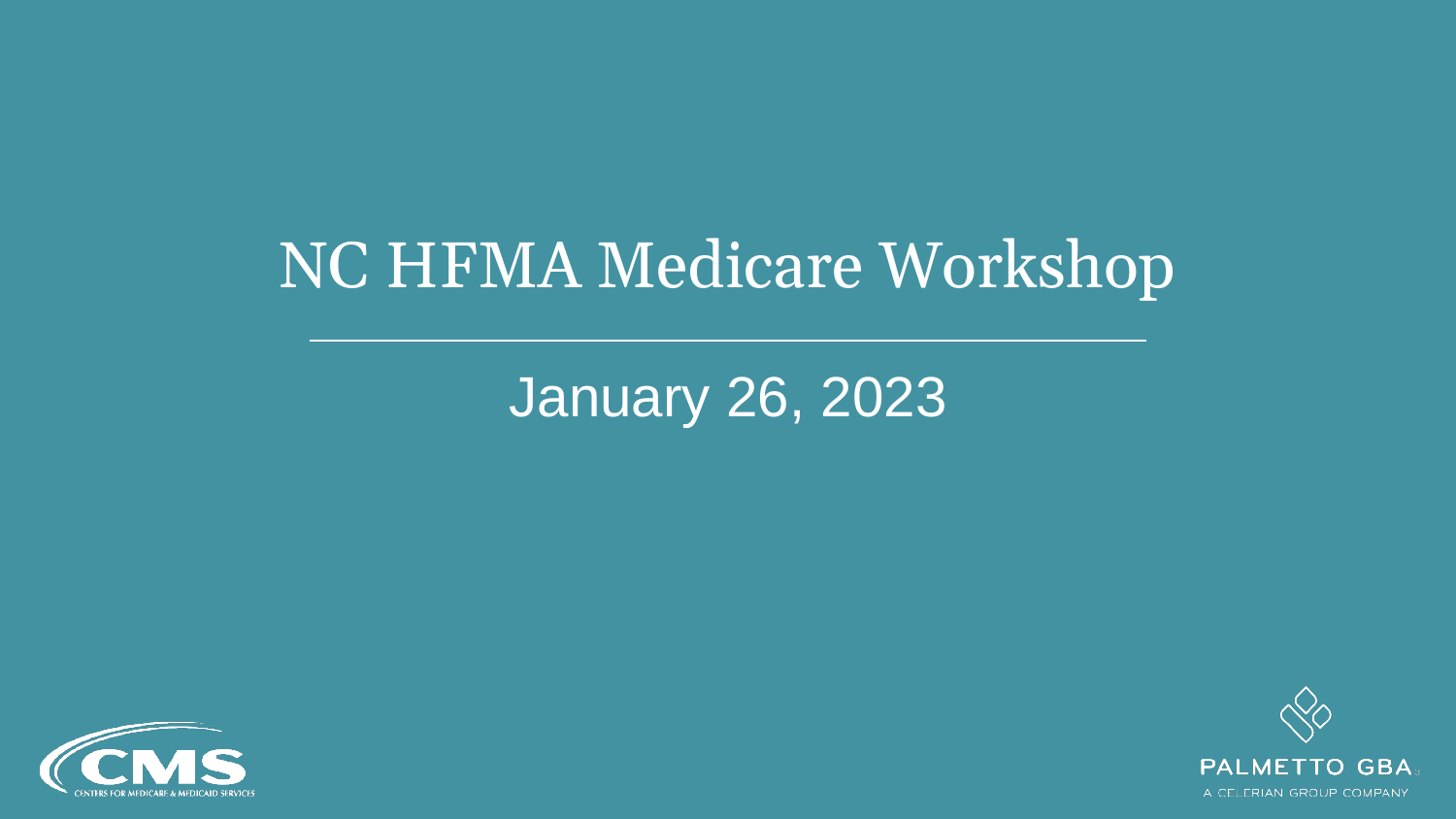

NC HFMA Medicare Workshop
January 26, 2023